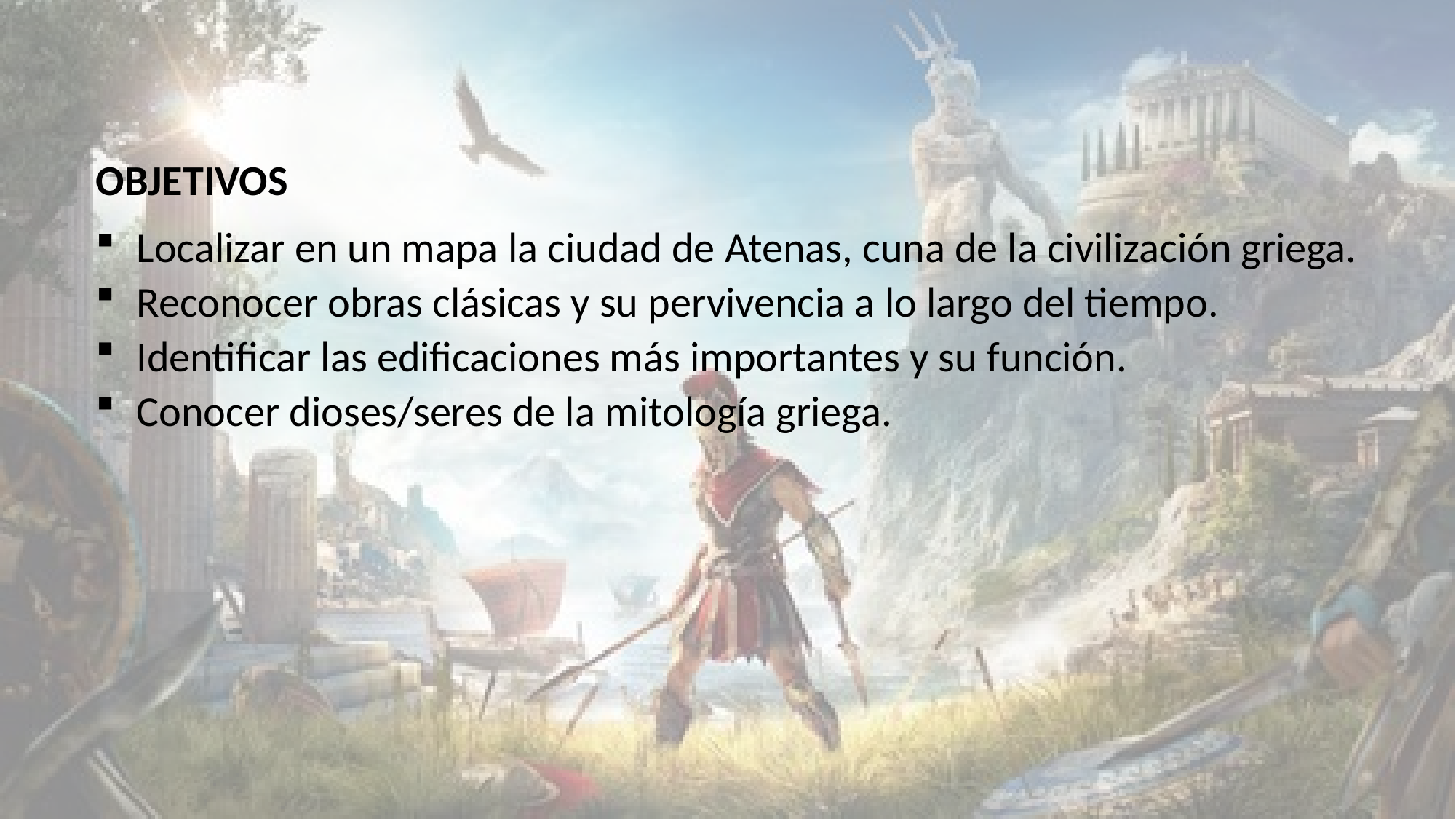

OBJETIVOS
Localizar en un mapa la ciudad de Atenas, cuna de la civilización griega.
Reconocer obras clásicas y su pervivencia a lo largo del tiempo.
Identificar las edificaciones más importantes y su función.
Conocer dioses/seres de la mitología griega.